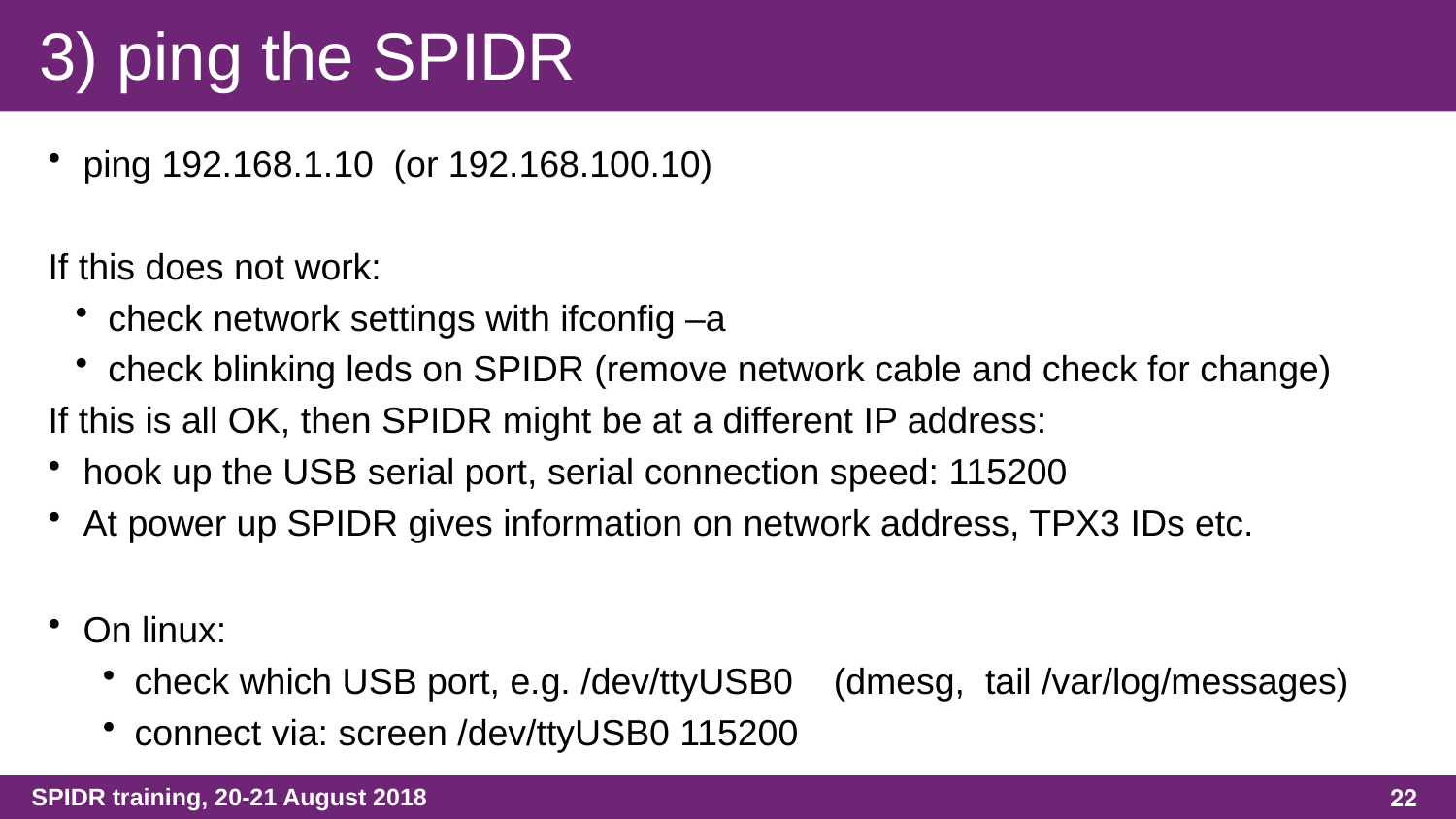

# 3) ping the SPIDR
ping 192.168.1.10  (or 192.168.100.10)

If this does not work:
check network settings with ifconfig –a
check blinking leds on SPIDR (remove network cable and check for change)
If this is all OK, then SPIDR might be at a different IP address:
hook up the USB serial port, serial connection speed: 115200
At power up SPIDR gives information on network address, TPX3 IDs etc.

On linux:
check which USB port, e.g. /dev/ttyUSB0    (dmesg,  tail /var/log/messages)
connect via: screen /dev/ttyUSB0 115200